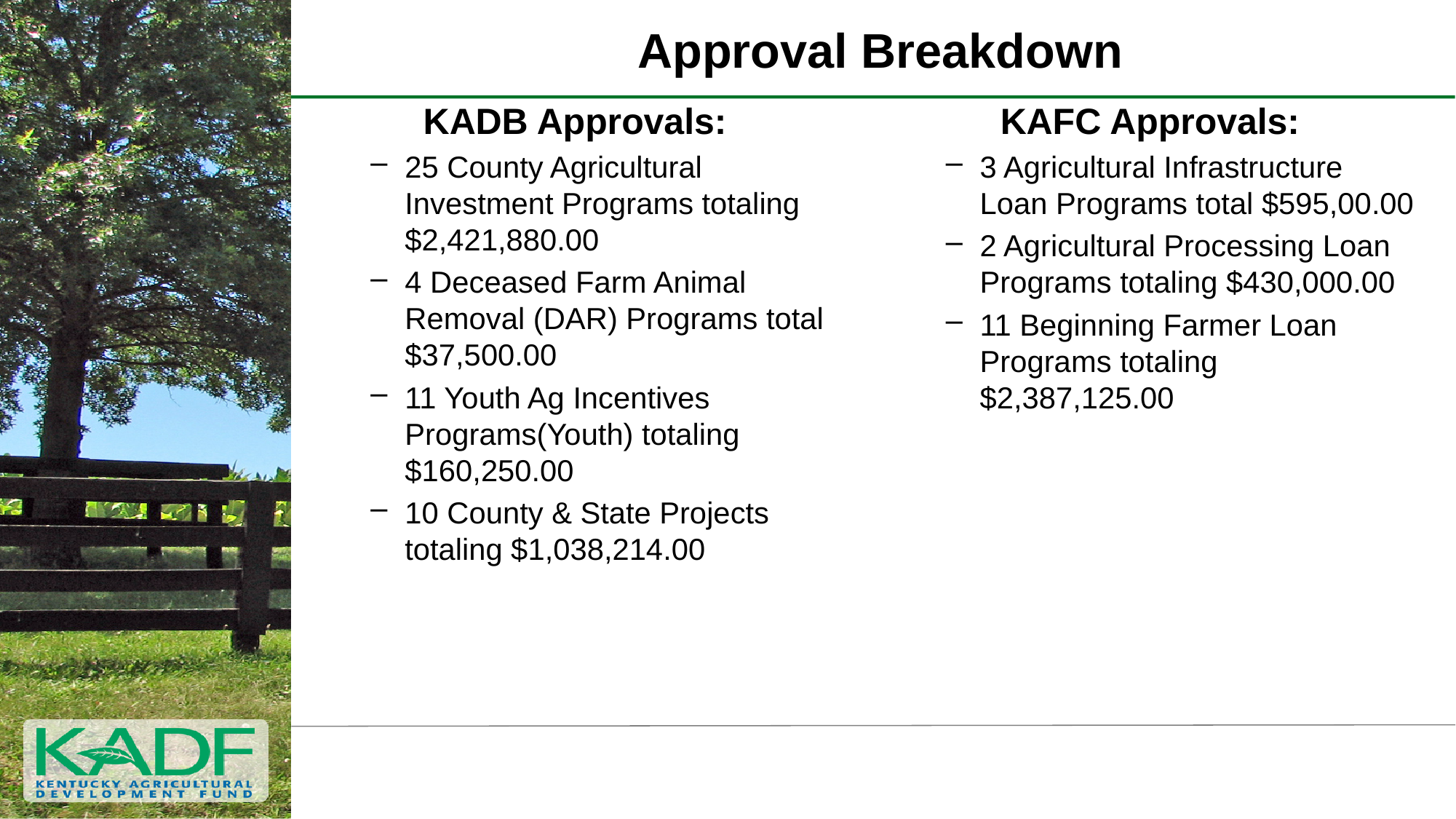

# Approval Breakdown
KADB Approvals:
25 County Agricultural Investment Programs totaling $2,421,880.00
4 Deceased Farm Animal Removal (DAR) Programs total $37,500.00
11 Youth Ag Incentives Programs(Youth) totaling $160,250.00
10 County & State Projects totaling $1,038,214.00
KAFC Approvals:
3 Agricultural Infrastructure Loan Programs total $595,00.00
2 Agricultural Processing Loan Programs totaling $430,000.00
11 Beginning Farmer Loan Programs totaling $2,387,125.00